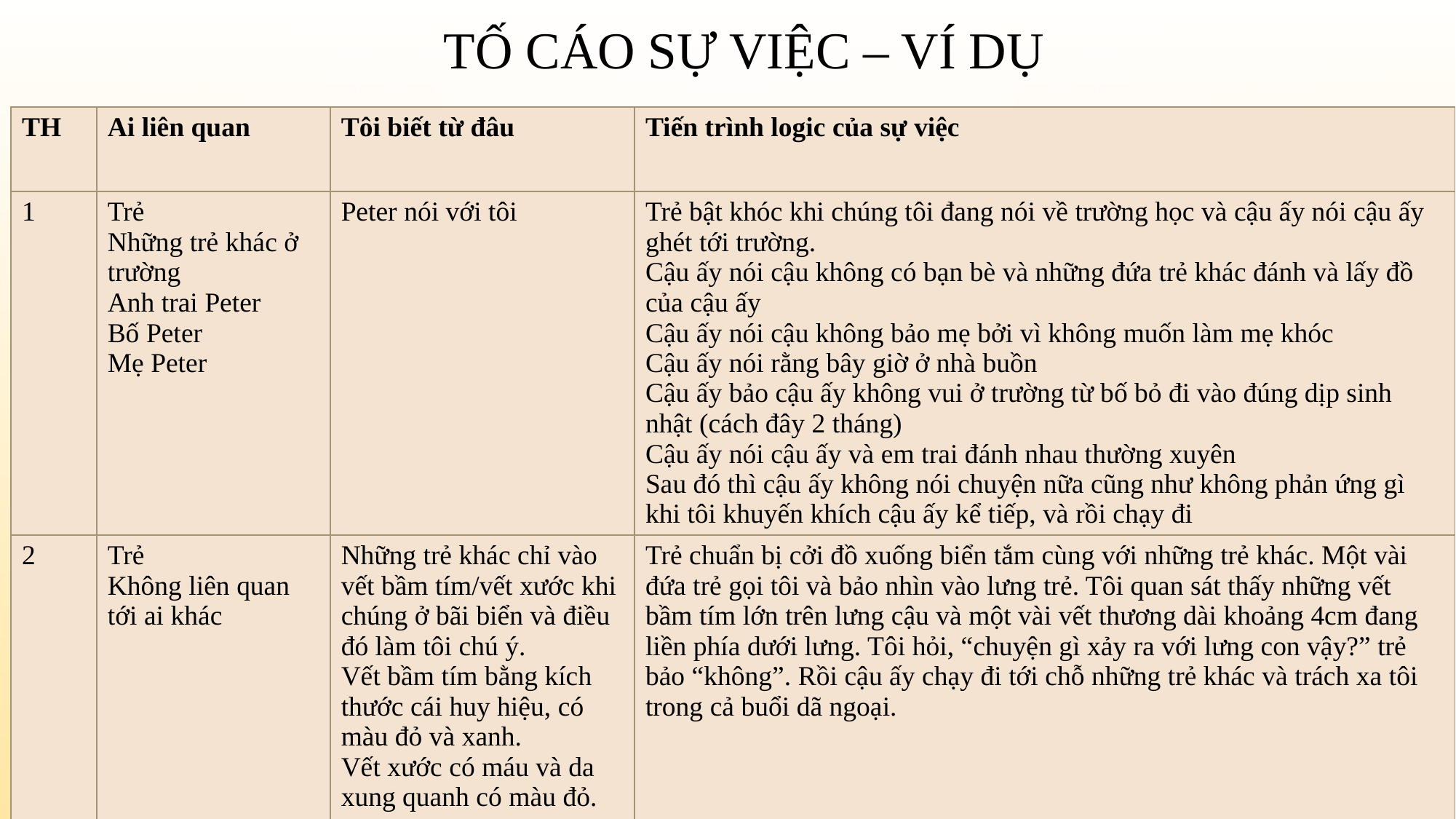

# Tố cáo sự việc – Ví dụ
| TH | Ai liên quan | Tôi biết từ đâu | Tiến trình logic của sự việc |
| --- | --- | --- | --- |
| 1 | Trẻ Những trẻ khác ở trường Anh trai Peter Bố Peter Mẹ Peter | Peter nói với tôi | Trẻ bật khóc khi chúng tôi đang nói về trường học và cậu ấy nói cậu ấy ghét tới trường. Cậu ấy nói cậu không có bạn bè và những đứa trẻ khác đánh và lấy đồ của cậu ấy Cậu ấy nói cậu không bảo mẹ bởi vì không muốn làm mẹ khóc Cậu ấy nói rằng bây giờ ở nhà buồn Cậu ấy bảo cậu ấy không vui ở trường từ bố bỏ đi vào đúng dịp sinh nhật (cách đây 2 tháng) Cậu ấy nói cậu ấy và em trai đánh nhau thường xuyên Sau đó thì cậu ấy không nói chuyện nữa cũng như không phản ứng gì khi tôi khuyến khích cậu ấy kể tiếp, và rồi chạy đi |
| 2 | Trẻ Không liên quan tới ai khác | Những trẻ khác chỉ vào vết bầm tím/vết xước khi chúng ở bãi biển và điều đó làm tôi chú ý. Vết bầm tím bằng kích thước cái huy hiệu, có màu đỏ và xanh. Vết xước có máu và da xung quanh có màu đỏ. | Trẻ chuẩn bị cởi đồ xuống biển tắm cùng với những trẻ khác. Một vài đứa trẻ gọi tôi và bảo nhìn vào lưng trẻ. Tôi quan sát thấy những vết bầm tím lớn trên lưng cậu và một vài vết thương dài khoảng 4cm đang liền phía dưới lưng. Tôi hỏi, “chuyện gì xảy ra với lưng con vậy?” trẻ bảo “không”. Rồi cậu ấy chạy đi tới chỗ những trẻ khác và trách xa tôi trong cả buổi dã ngoại. |